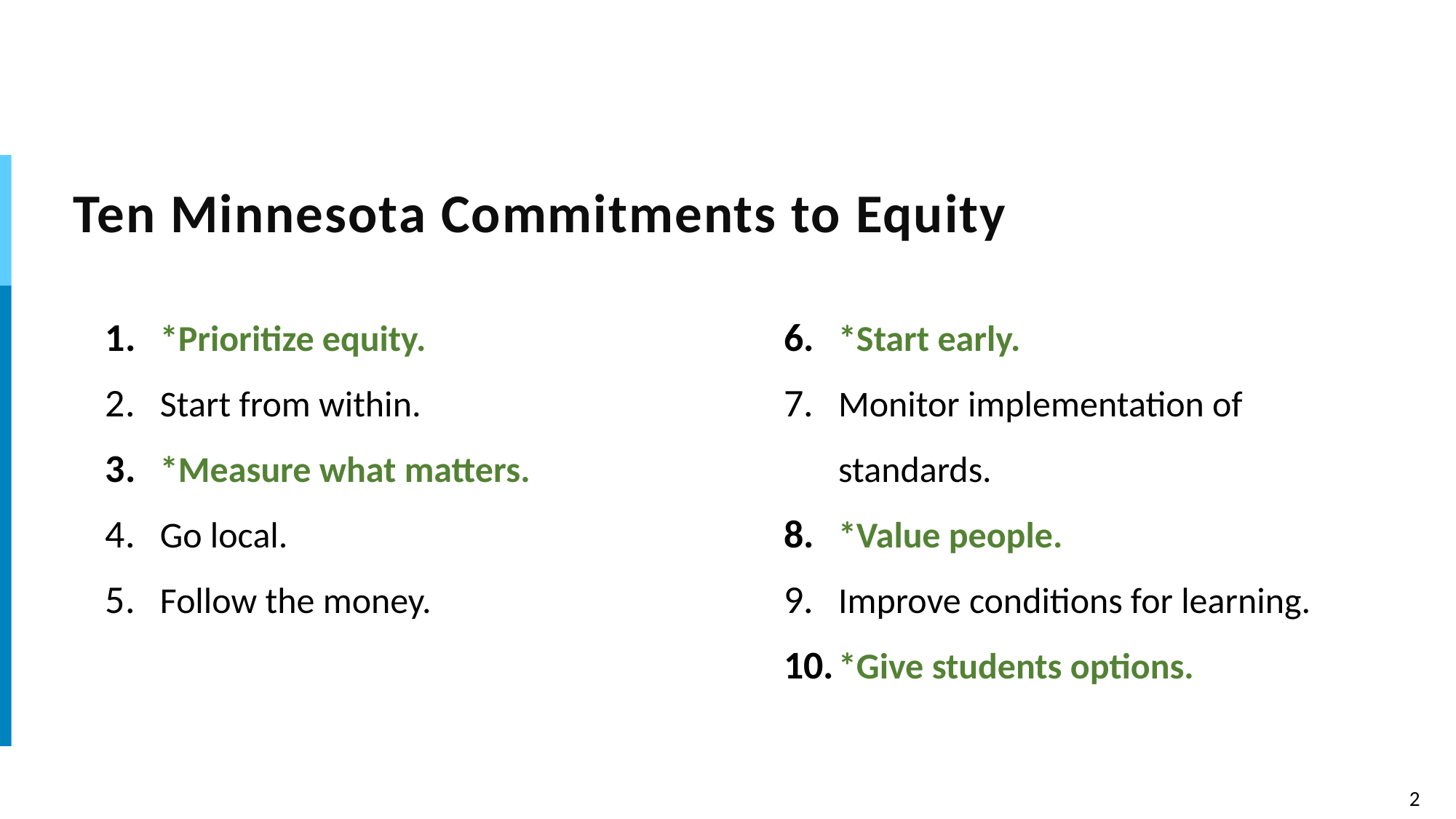

# Ten Minnesota Commitments to Equity
*Prioritize equity.
Start from within.
*Measure what matters.
Go local.
Follow the money.
*Start early.
Monitor implementation of standards.
*Value people.
Improve conditions for learning.
*Give students options.